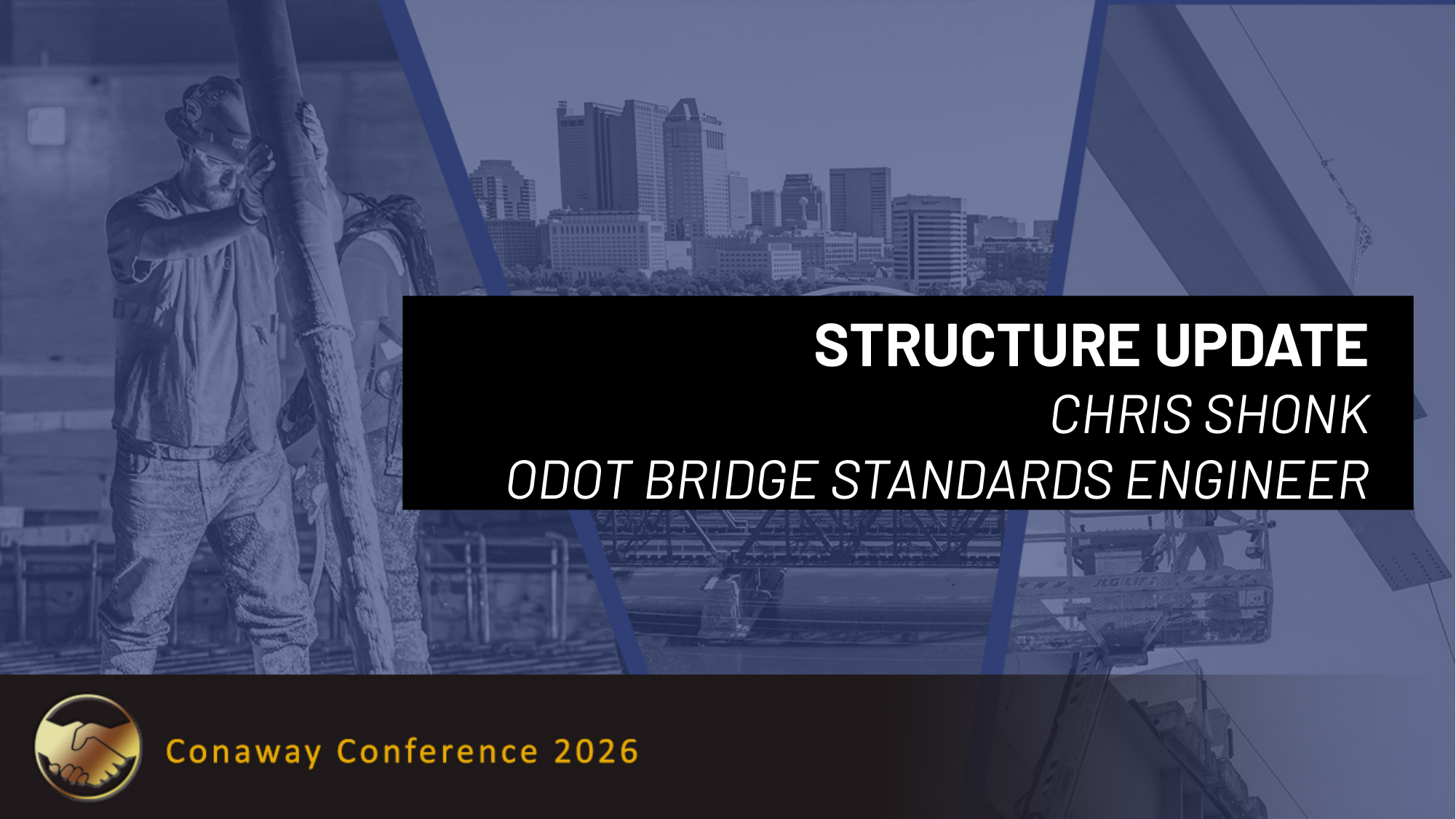

Structure update
Chris shonk
ODOT Bridge standards engineer